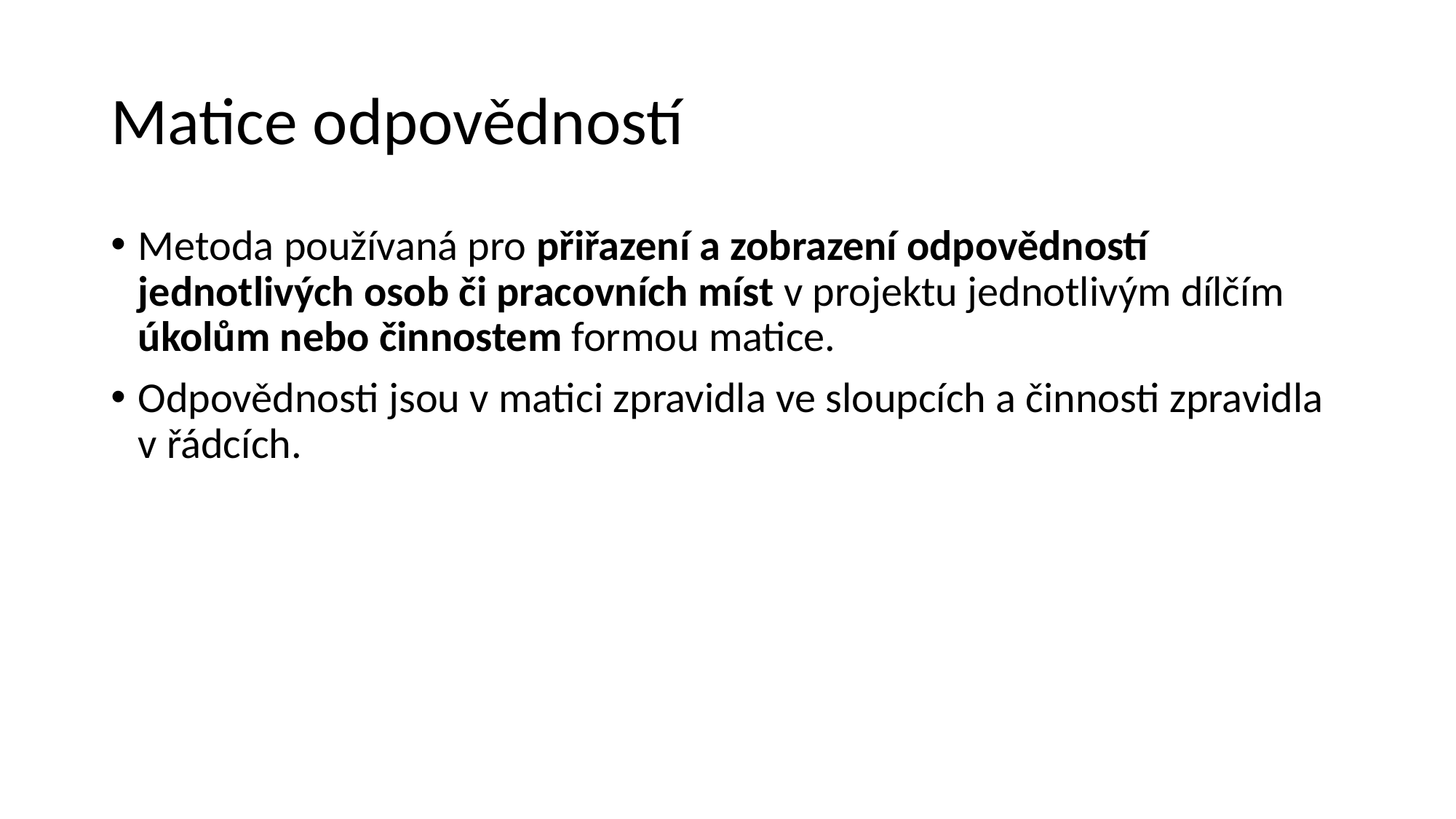

# Matice odpovědností
Metoda používaná pro přiřazení a zobrazení odpovědností jednotlivých osob či pracovních míst v projektu jednotlivým dílčím úkolům nebo činnostem formou matice.
Odpovědnosti jsou v matici zpravidla ve sloupcích a činnosti zpravidla v řádcích.